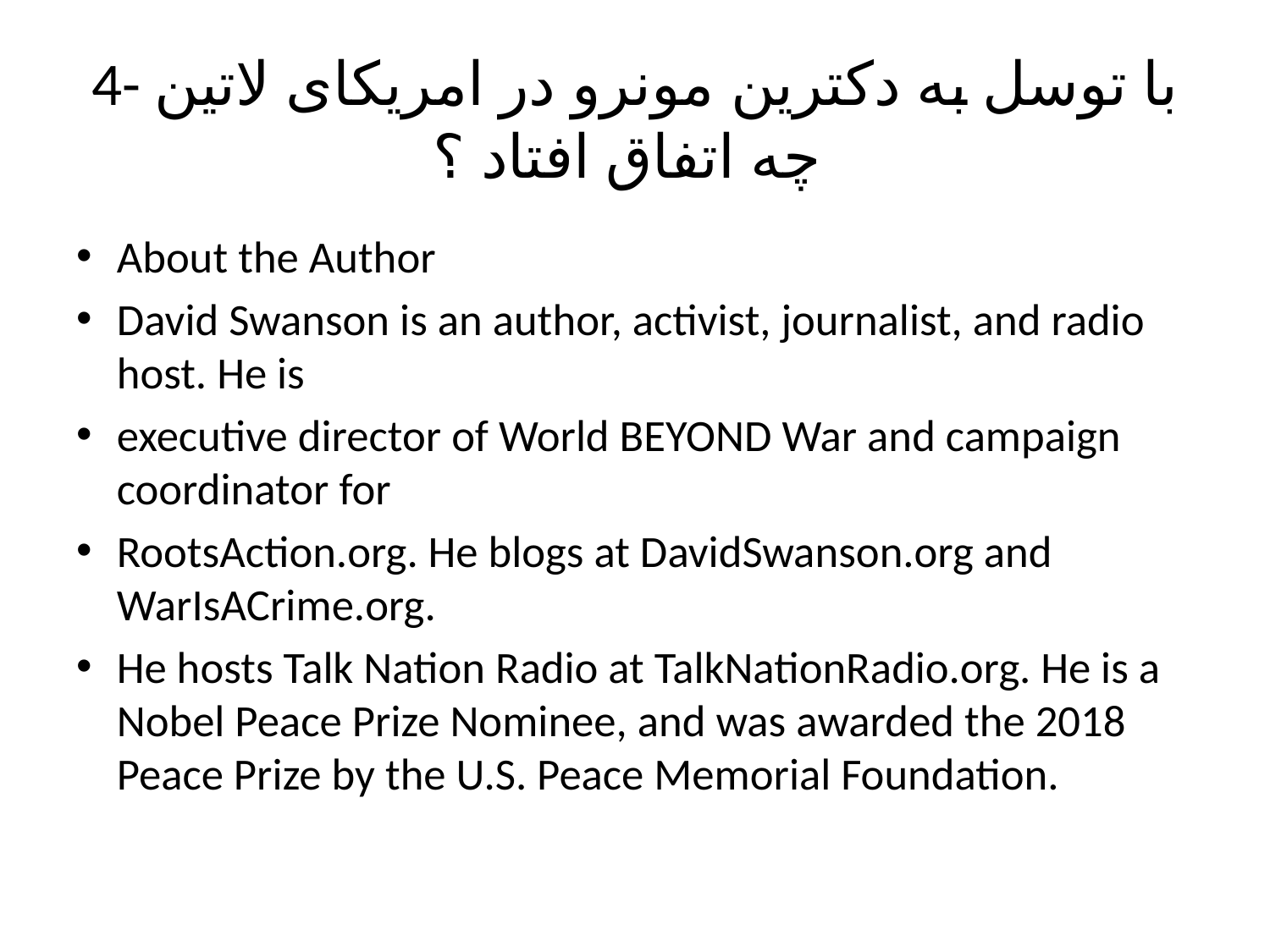

# 4- با توسل به دکترین مونرو در امریکای لاتین چه اتفاق افتاد ؟
About the Author
David Swanson is an author, activist, journalist, and radio host. He is
executive director of World BEYOND War and campaign coordinator for
RootsAction.org. He blogs at DavidSwanson.org and WarIsACrime.org.
He hosts Talk Nation Radio at TalkNationRadio.org. He is a Nobel Peace Prize Nominee, and was awarded the 2018 Peace Prize by the U.S. Peace Memorial Foundation.